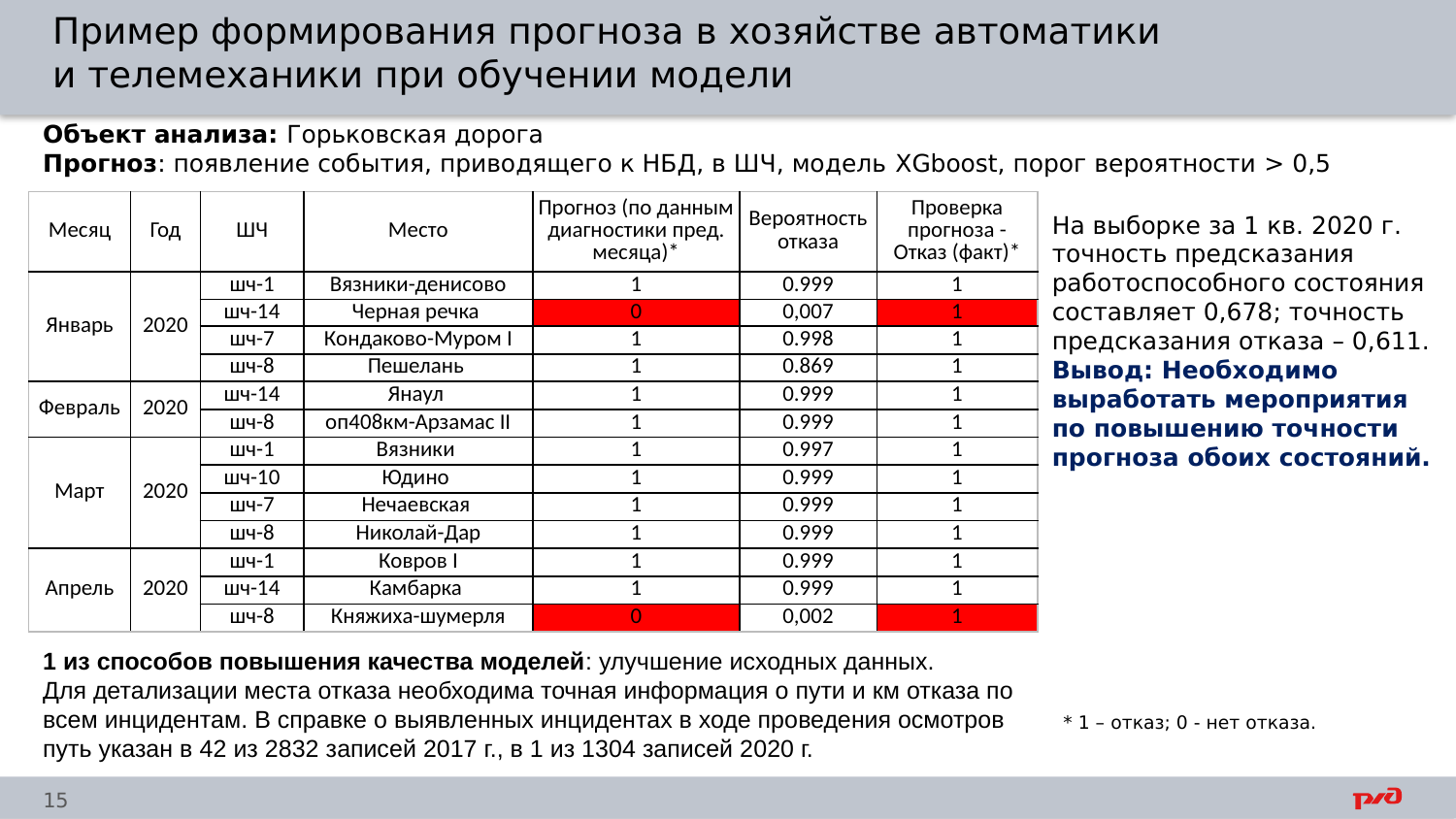

Пример формирования прогноза в хозяйстве автоматики
и телемеханики при обучении модели
Объект анализа: Горьковская дорога
Прогноз: появление события, приводящего к НБД, в ШЧ, модель XGboost, порог вероятности > 0,5
| Месяц | Год | ШЧ | Место | Прогноз (по данным диагностики пред. месяца)\* | Вероятность отказа | Проверка прогноза - Отказ (факт)\* |
| --- | --- | --- | --- | --- | --- | --- |
| Январь | 2020 | шч-1 | Вязники-денисово | 1 | 0.999 | 1 |
|  |  | шч-14 | Черная речка | 0 | 0,007 | 1 |
|  |  | шч-7 | Кондаково-Муром I | 1 | 0.998 | 1 |
|  |  | шч-8 | Пешелань | 1 | 0.869 | 1 |
| Февраль | 2020 | шч-14 | Янаул | 1 | 0.999 | 1 |
|  |  | шч-8 | оп408км-Арзамас II | 1 | 0.999 | 1 |
| Март | 2020 | шч-1 | Вязники | 1 | 0.997 | 1 |
|  |  | шч-10 | Юдино | 1 | 0.999 | 1 |
|  |  | шч-7 | Нечаевская | 1 | 0.999 | 1 |
|  |  | шч-8 | Николай-Дар | 1 | 0.999 | 1 |
| Апрель | 2020 | шч-1 | Ковров I | 1 | 0.999 | 1 |
|  |  | шч-14 | Камбарка | 1 | 0.999 | 1 |
|  |  | шч-8 | Княжиха-шумерля | 0 | 0,002 | 1 |
На выборке за 1 кв. 2020 г. точность предсказания работоспособного состояния составляет 0,678; точность предсказания отказа – 0,611.
Вывод: Необходимо выработать мероприятия по повышению точности прогноза обоих состояний.
1 из способов повышения качества моделей: улучшение исходных данных.
Для детализации места отказа необходима точная информация о пути и км отказа по всем инцидентам. В справке о выявленных инцидентах в ходе проведения осмотров путь указан в 42 из 2832 записей 2017 г., в 1 из 1304 записей 2020 г.
* 1 – отказ; 0 - нет отказа.